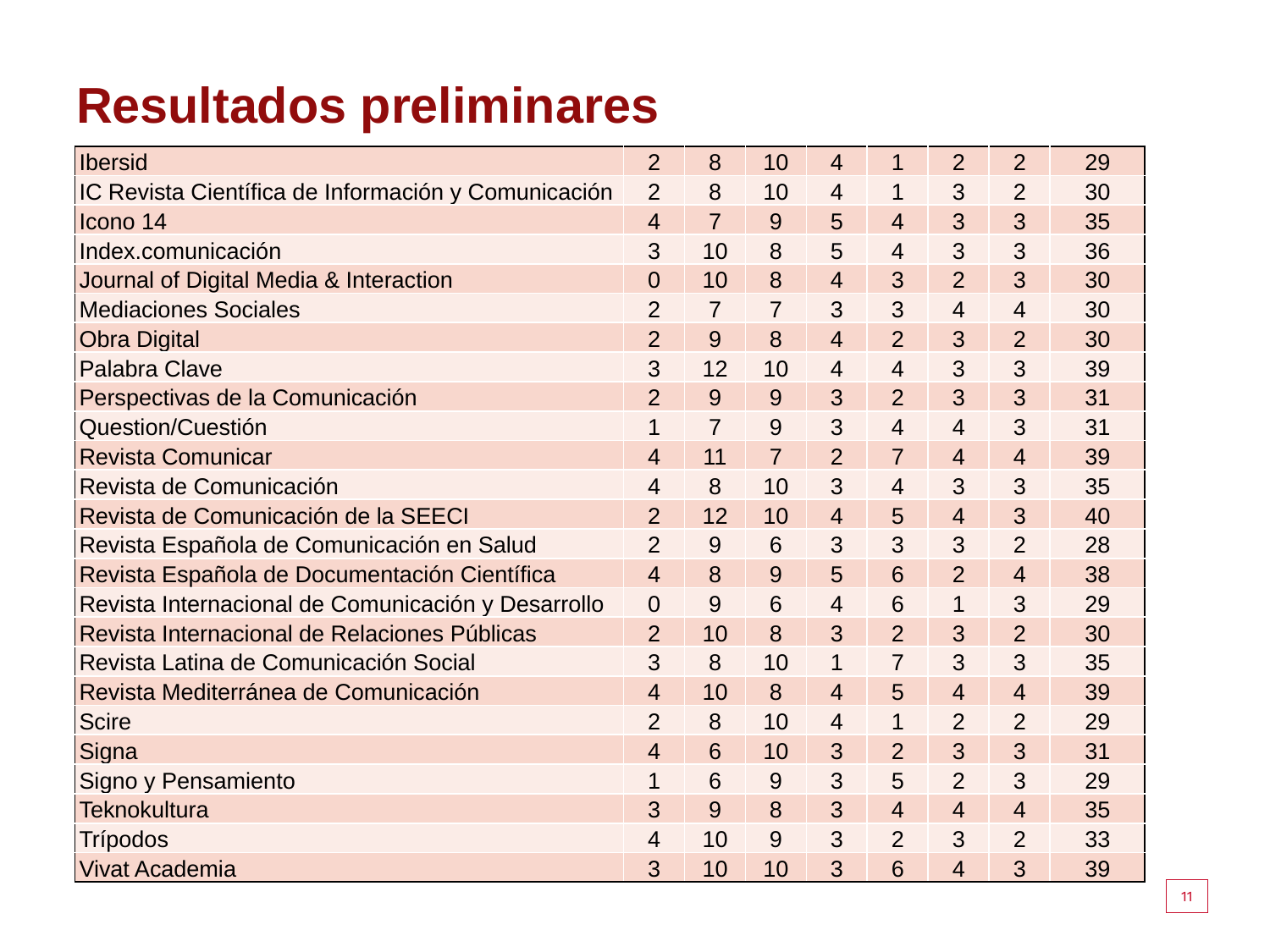

# Resultados preliminares
| Ibersid | 2 | 8 | 10 | 4 | 1 | 2 | 2 | 29 |
| --- | --- | --- | --- | --- | --- | --- | --- | --- |
| IC Revista Científica de Información y Comunicación | 2 | 8 | 10 | 4 | 1 | 3 | 2 | 30 |
| Icono 14 | 4 | 7 | 9 | 5 | 4 | 3 | 3 | 35 |
| Index.comunicación | 3 | 10 | 8 | 5 | 4 | 3 | 3 | 36 |
| Journal of Digital Media & Interaction | 0 | 10 | 8 | 4 | 3 | 2 | 3 | 30 |
| Mediaciones Sociales | 2 | 7 | 7 | 3 | 3 | 4 | 4 | 30 |
| Obra Digital | 2 | 9 | 8 | 4 | 2 | 3 | 2 | 30 |
| Palabra Clave | 3 | 12 | 10 | 4 | 4 | 3 | 3 | 39 |
| Perspectivas de la Comunicación | 2 | 9 | 9 | 3 | 2 | 3 | 3 | 31 |
| Question/Cuestión | 1 | 7 | 9 | 3 | 4 | 4 | 3 | 31 |
| Revista Comunicar | 4 | 11 | 7 | 2 | 7 | 4 | 4 | 39 |
| Revista de Comunicación | 4 | 8 | 10 | 3 | 4 | 3 | 3 | 35 |
| Revista de Comunicación de la SEECI | 2 | 12 | 10 | 4 | 5 | 4 | 3 | 40 |
| Revista Española de Comunicación en Salud | 2 | 9 | 6 | 3 | 3 | 3 | 2 | 28 |
| Revista Española de Documentación Científica | 4 | 8 | 9 | 5 | 6 | 2 | 4 | 38 |
| Revista Internacional de Comunicación y Desarrollo | 0 | 9 | 6 | 4 | 6 | 1 | 3 | 29 |
| Revista Internacional de Relaciones Públicas | 2 | 10 | 8 | 3 | 2 | 3 | 2 | 30 |
| Revista Latina de Comunicación Social | 3 | 8 | 10 | 1 | 7 | 3 | 3 | 35 |
| Revista Mediterránea de Comunicación | 4 | 10 | 8 | 4 | 5 | 4 | 4 | 39 |
| Scire | 2 | 8 | 10 | 4 | 1 | 2 | 2 | 29 |
| Signa | 4 | 6 | 10 | 3 | 2 | 3 | 3 | 31 |
| Signo y Pensamiento | 1 | 6 | 9 | 3 | 5 | 2 | 3 | 29 |
| Teknokultura | 3 | 9 | 8 | 3 | 4 | 4 | 4 | 35 |
| Trípodos | 4 | 10 | 9 | 3 | 2 | 3 | 2 | 33 |
| Vivat Academia | 3 | 10 | 10 | 3 | 6 | 4 | 3 | 39 |
11